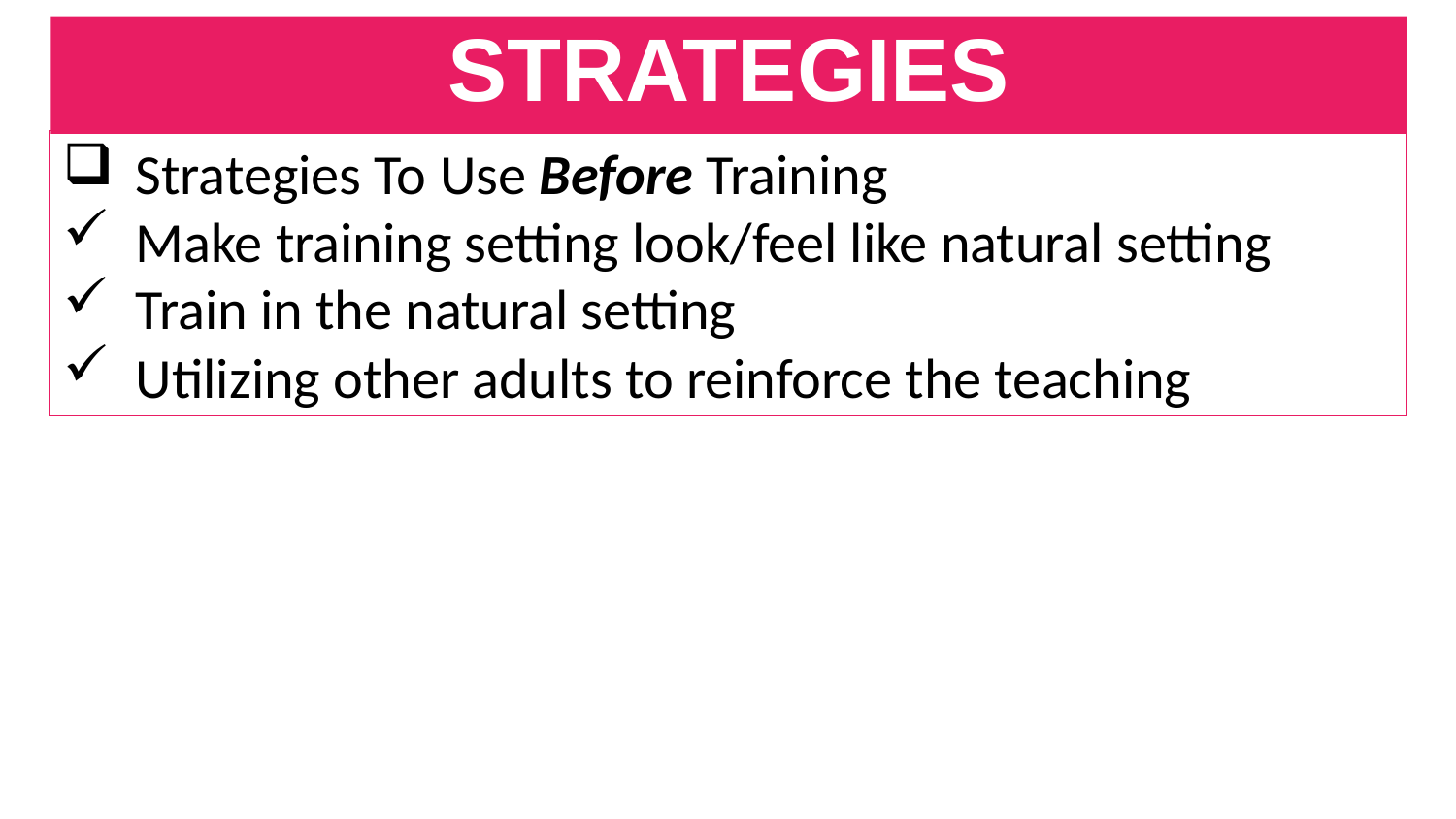

# GENERALIZATION STRATEGIES
Strategies To Use Before Training
Make training setting look/feel like natural setting
Train in the natural setting
Utilizing other adults to reinforce the teaching